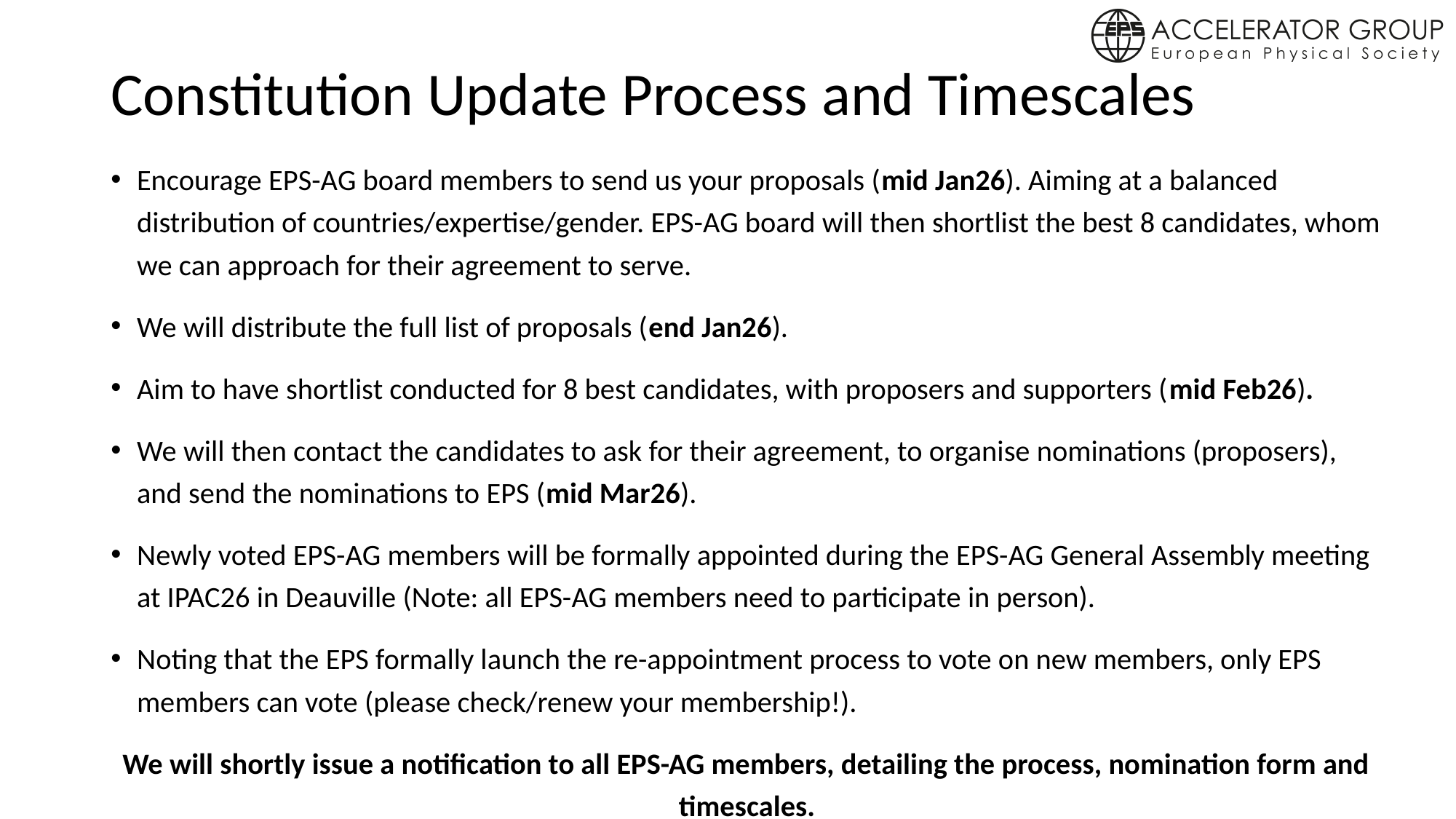

# Constitution Update Process and Timescales
Encourage EPS-AG board members to send us your proposals (mid Jan26). Aiming at a balanced distribution of countries/expertise/gender. EPS-AG board will then shortlist the best 8 candidates, whom we can approach for their agreement to serve.

We will distribute the full list of proposals (end Jan26).

Aim to have shortlist conducted for 8 best candidates, with proposers and supporters (mid Feb26).

We will then contact the candidates to ask for their agreement, to organise nominations (proposers), and send the nominations to EPS (mid Mar26).

Newly voted EPS-AG members will be formally appointed during the EPS-AG General Assembly meeting at IPAC26 in Deauville (Note: all EPS-AG members need to participate in person).

Noting that the EPS formally launch the re-appointment process to vote on new members, only EPS members can vote (please check/renew your membership!).

We will shortly issue a notification to all EPS-AG members, detailing the process, nomination form and timescales.